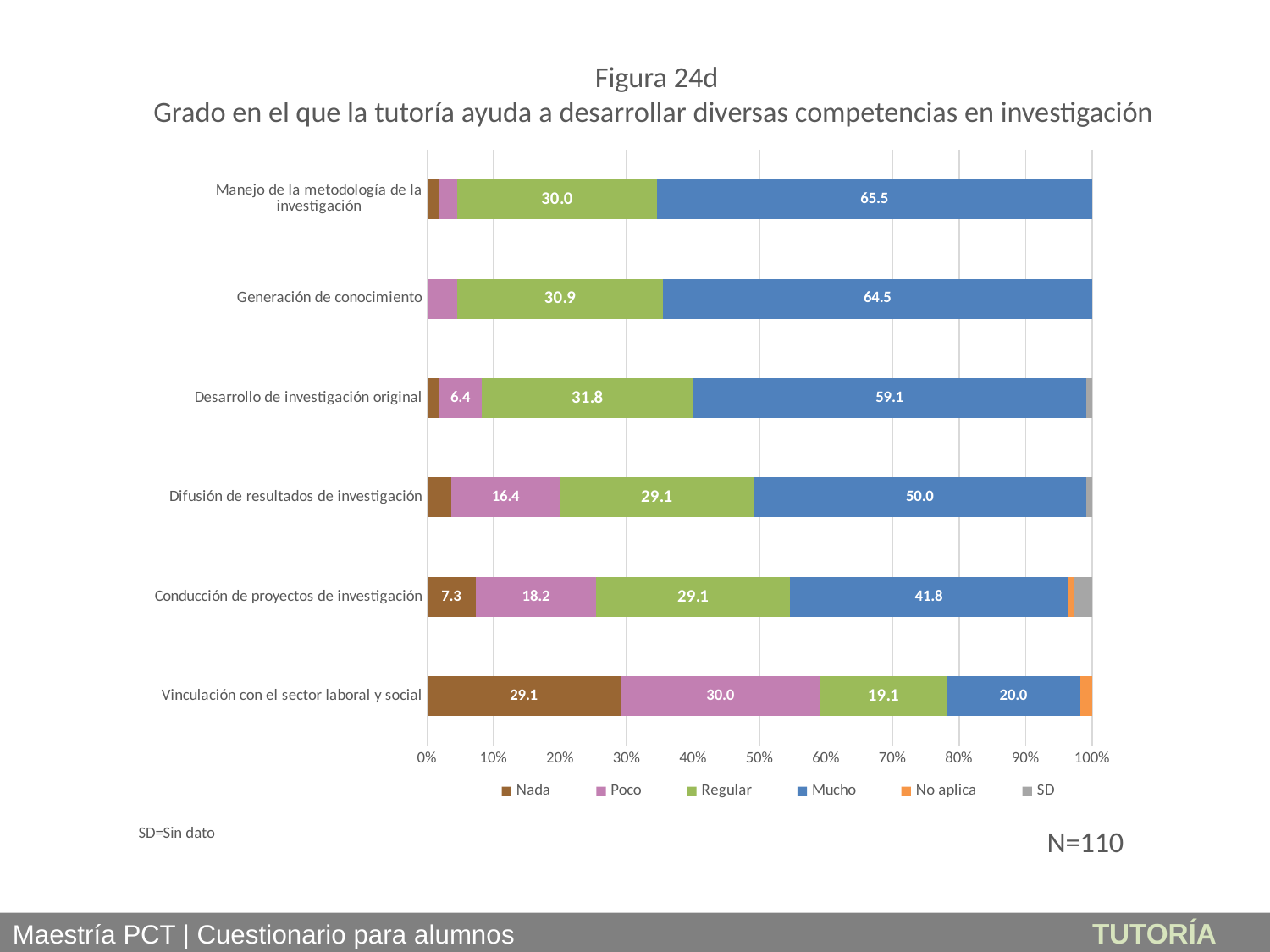

Figura 24d
Grado en el que la tutoría ayuda a desarrollar diversas competencias en investigación

### Chart

| Category | Nada | Poco | Regular | Mucho | No aplica | SD |
|---|---|---|---|---|---|---|
| Vinculación con el sector laboral y social | 29.09090909090909 | 30.0 | 19.090909090909093 | 20.0 | 1.8181818181818181 | 0.0 |
| Conducción de proyectos de investigación | 7.2727272727272725 | 18.181818181818183 | 29.09090909090909 | 41.81818181818181 | 0.9090909090909091 | 2.727272727272727 |
| Difusión de resultados de investigación | 3.6363636363636362 | 16.363636363636363 | 29.09090909090909 | 50.0 | 0.0 | 0.9090909090909091 |
| Desarrollo de investigación original | 1.8181818181818181 | 6.363636363636363 | 31.818181818181817 | 59.09090909090909 | 0.0 | 0.9090909090909091 |
| Generación de conocimiento | None | 4.545454545454546 | 30.909090909090907 | 64.54545454545455 | 0.0 | 0.0 |
| Manejo de la metodología de la investigación | 1.8181818181818181 | 2.727272727272727 | 30.0 | 65.45454545454545 | 0.0 | 0.0 |
SD=Sin dato
N=110
Maestría PCT | Cuestionario para alumnos	                                                                         TUTORÍA